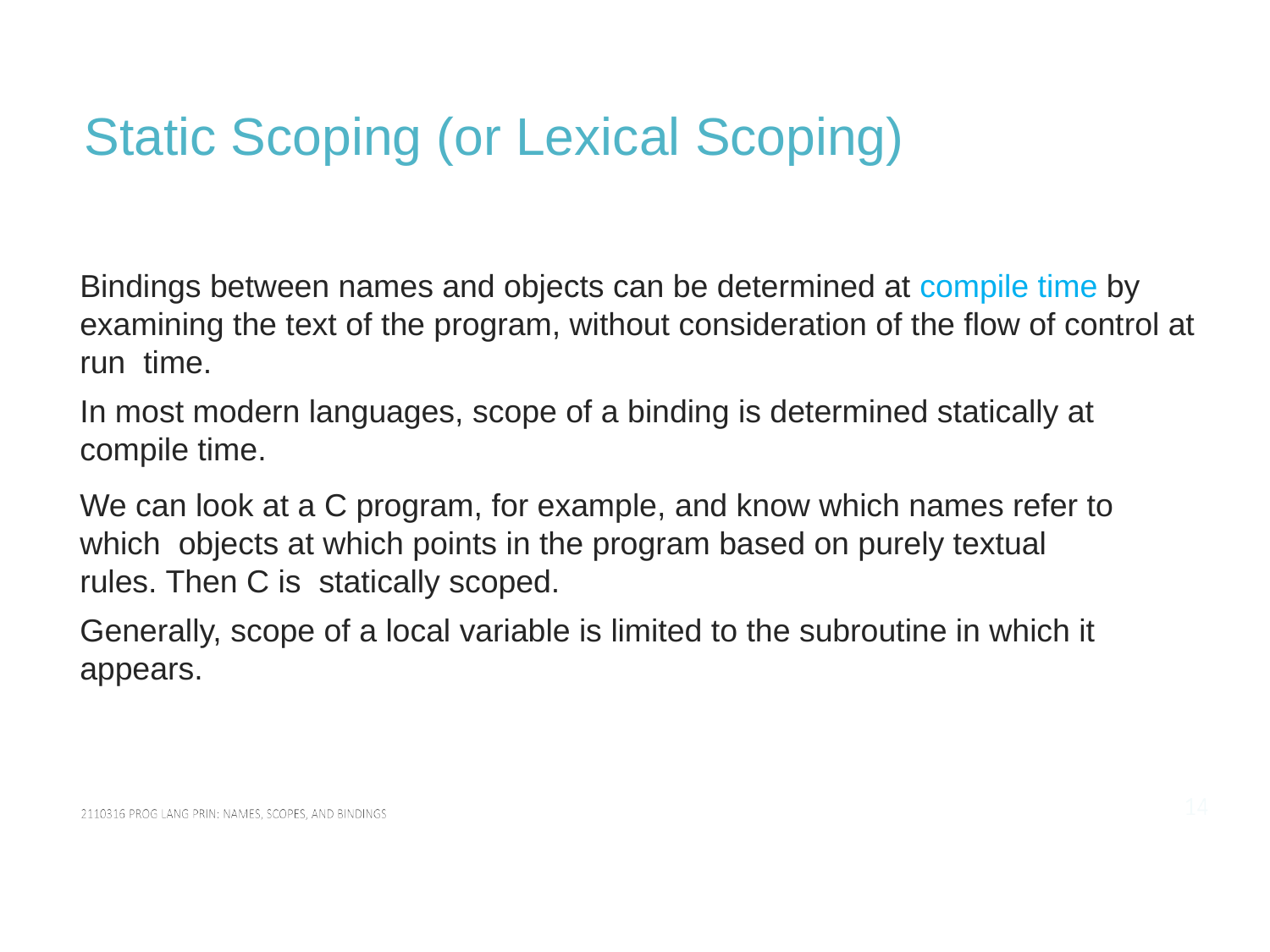

# Static Scoping (or Lexical Scoping)
Bindings between names and objects can be determined at compile time by  examining the text of the program, without consideration of the flow of control at run  time.
In most modern languages, scope of a binding is determined statically at compile time.
We can look at a C program, for example, and know which names refer to which  objects at which points in the program based on purely textual rules. Then C is  statically scoped.
Generally, scope of a local variable is limited to the subroutine in which it appears.

14